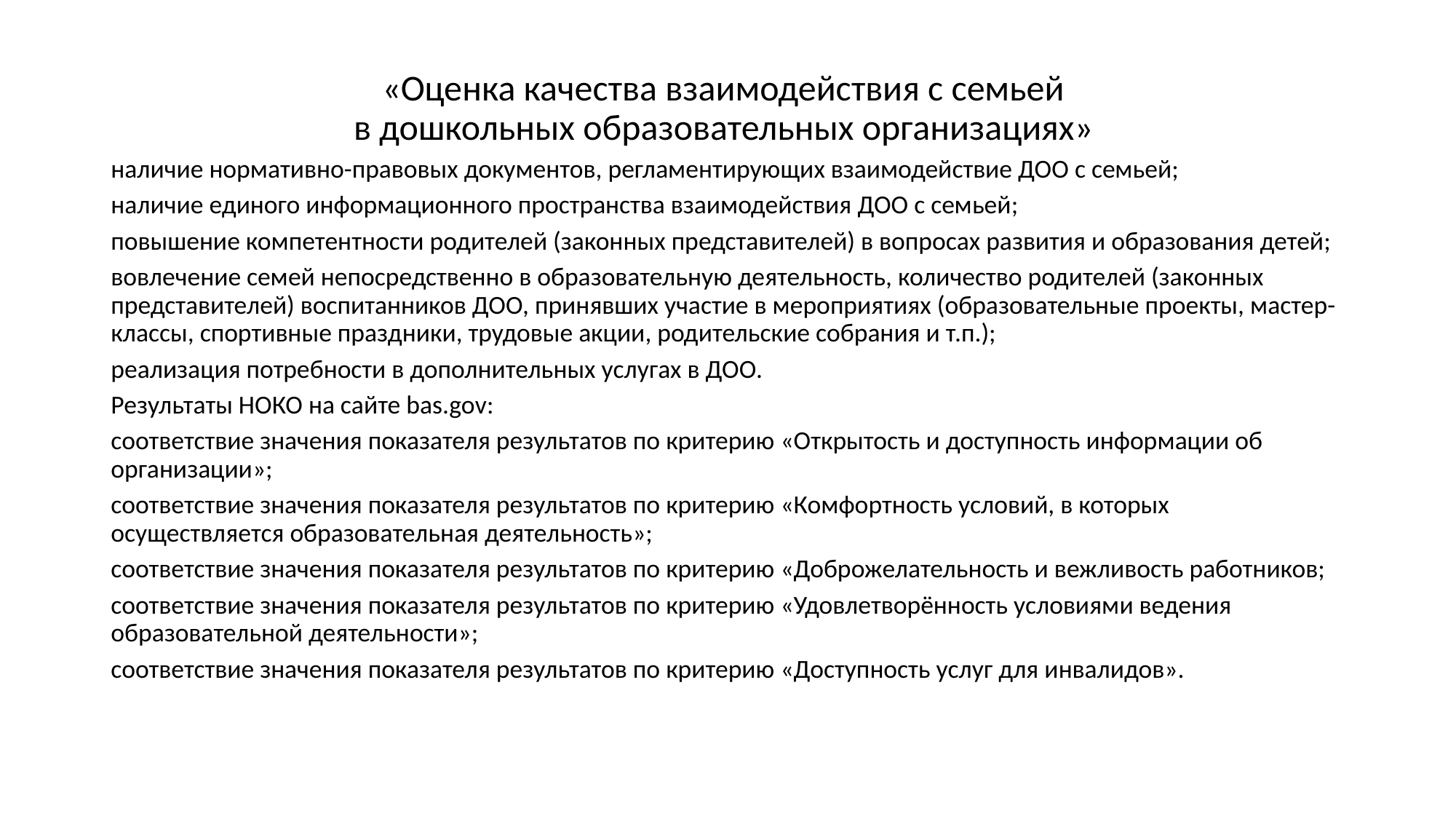

# «Оценка качества взаимодействия с семьей в дошкольных образовательных организациях»
наличие нормативно-правовых документов, регламентирующих взаимодействие ДОО с семьей;
наличие единого информационного пространства взаимодействия ДОО с семьей;
повышение компетентности родителей (законных представителей) в вопросах развития и образования детей;
вовлечение семей непосредственно в образовательную деятельность, количество родителей (законных представителей) воспитанников ДОО, принявших участие в мероприятиях (образовательные проекты, мастер-классы, спортивные праздники, трудовые акции, родительские собрания и т.п.);
реализация потребности в дополнительных услугах в ДОО.
Результаты НОКО на сайте bas.gov:
соответствие значения показателя результатов по критерию «Открытость и доступность информации об организации»;
соответствие значения показателя результатов по критерию «Комфортность условий, в которых осуществляется образовательная деятельность»;
соответствие значения показателя результатов по критерию «Доброжелательность и вежливость работников;
соответствие значения показателя результатов по критерию «Удовлетворённость условиями ведения образовательной деятельности»;
соответствие значения показателя результатов по критерию «Доступность услуг для инвалидов».